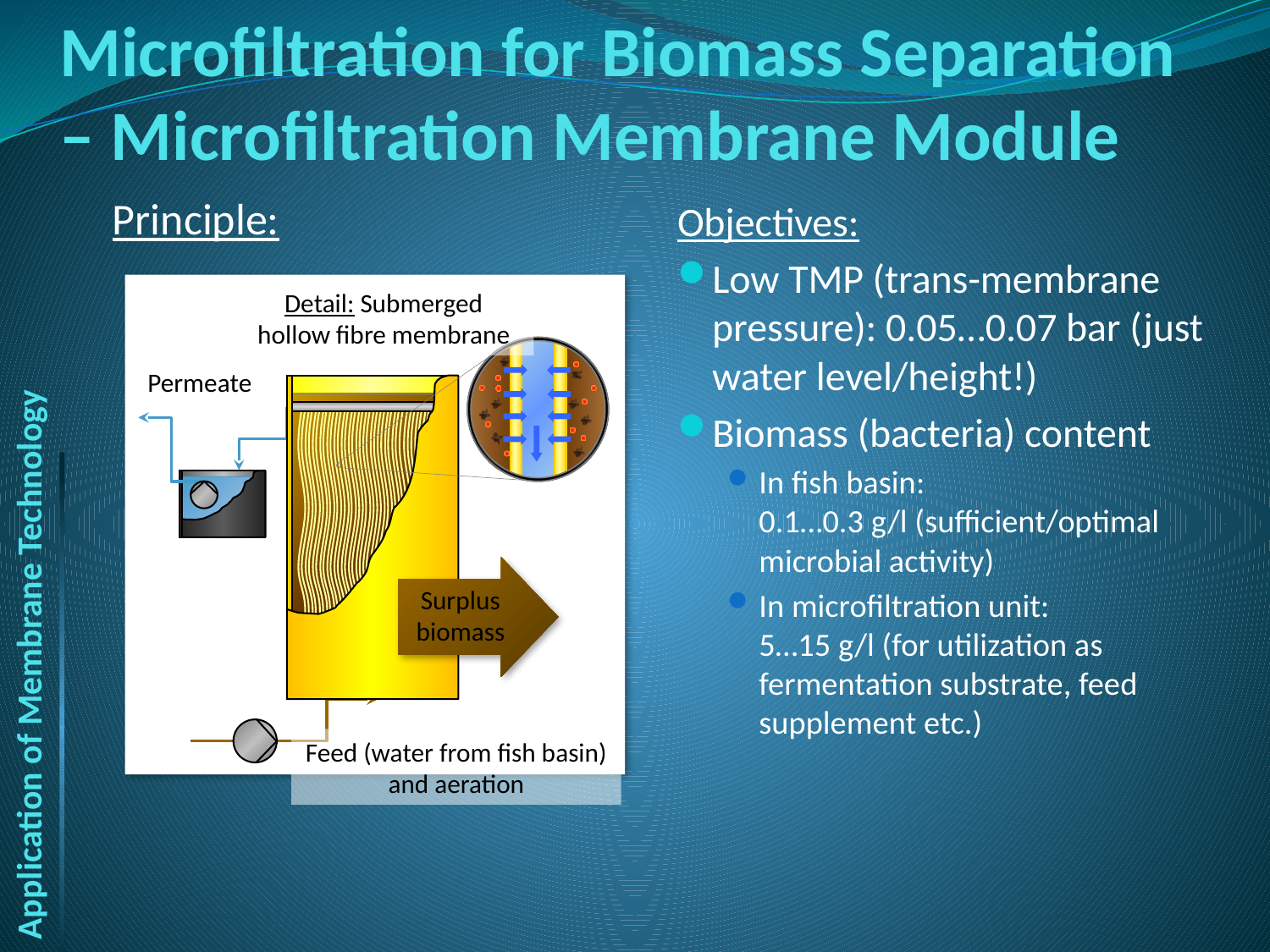

# Microfiltration for Biomass Separation – Microfiltration Membrane Module
Principle:

Detail: Submerged hollow fibre membrane

Surplus biomass

Permeate
Feed (water from fish basin) and aeration
Objectives:
Low TMP (trans-membrane pressure): 0.05…0.07 bar (just water level/height!)
Biomass (bacteria) content
In fish basin:
0.1…0.3 g/l (sufficient/optimal microbial activity)
In microfiltration unit:
5…15 g/l (for utilization as fermentation substrate, feed supplement etc.)

Application of Membrane Technology